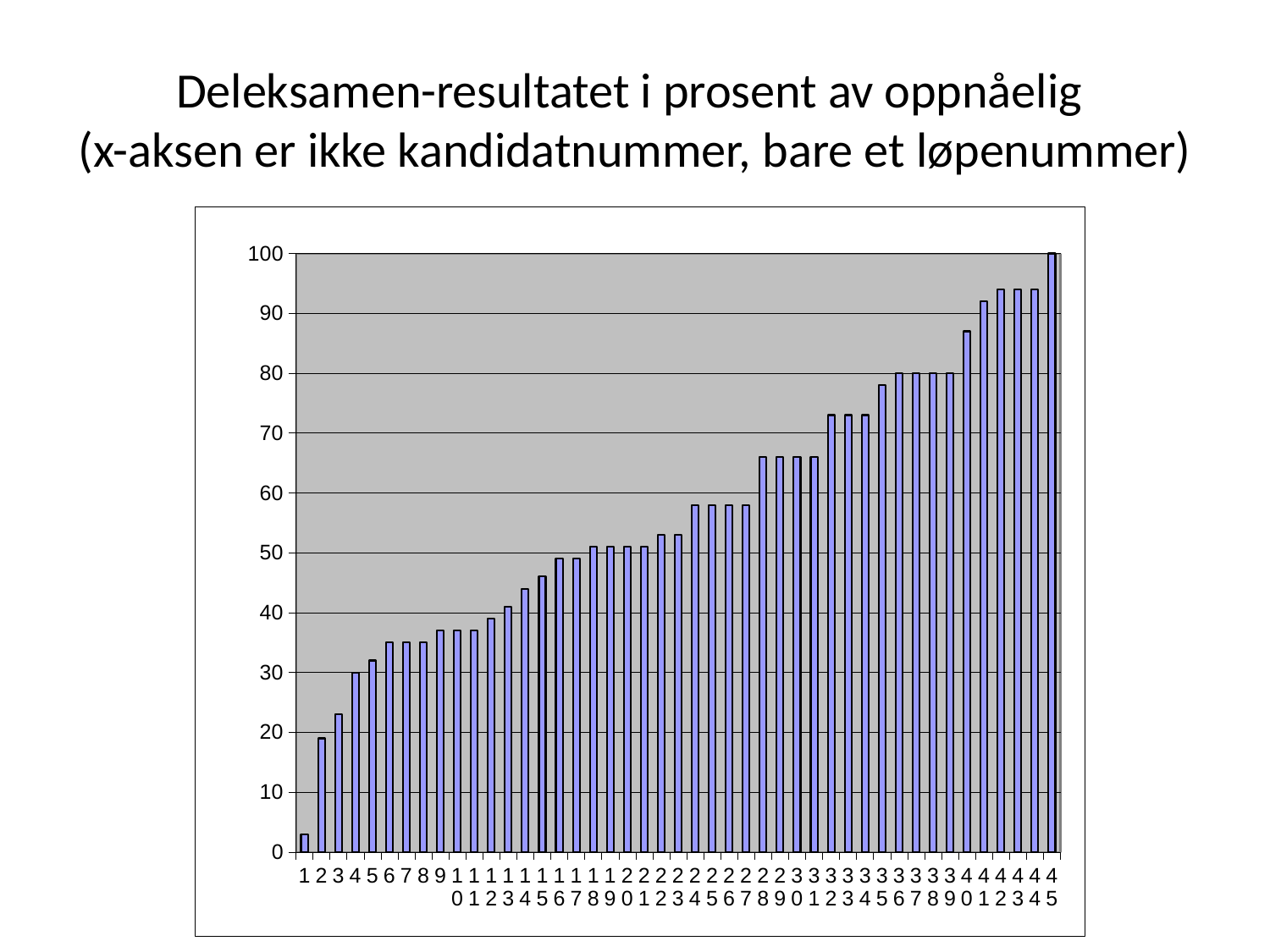

# Deleksamen-resultatet i prosent av oppnåelig (x-aksen er ikke kandidatnummer, bare et løpenummer)

### Chart

| Category |  |
|---|---|